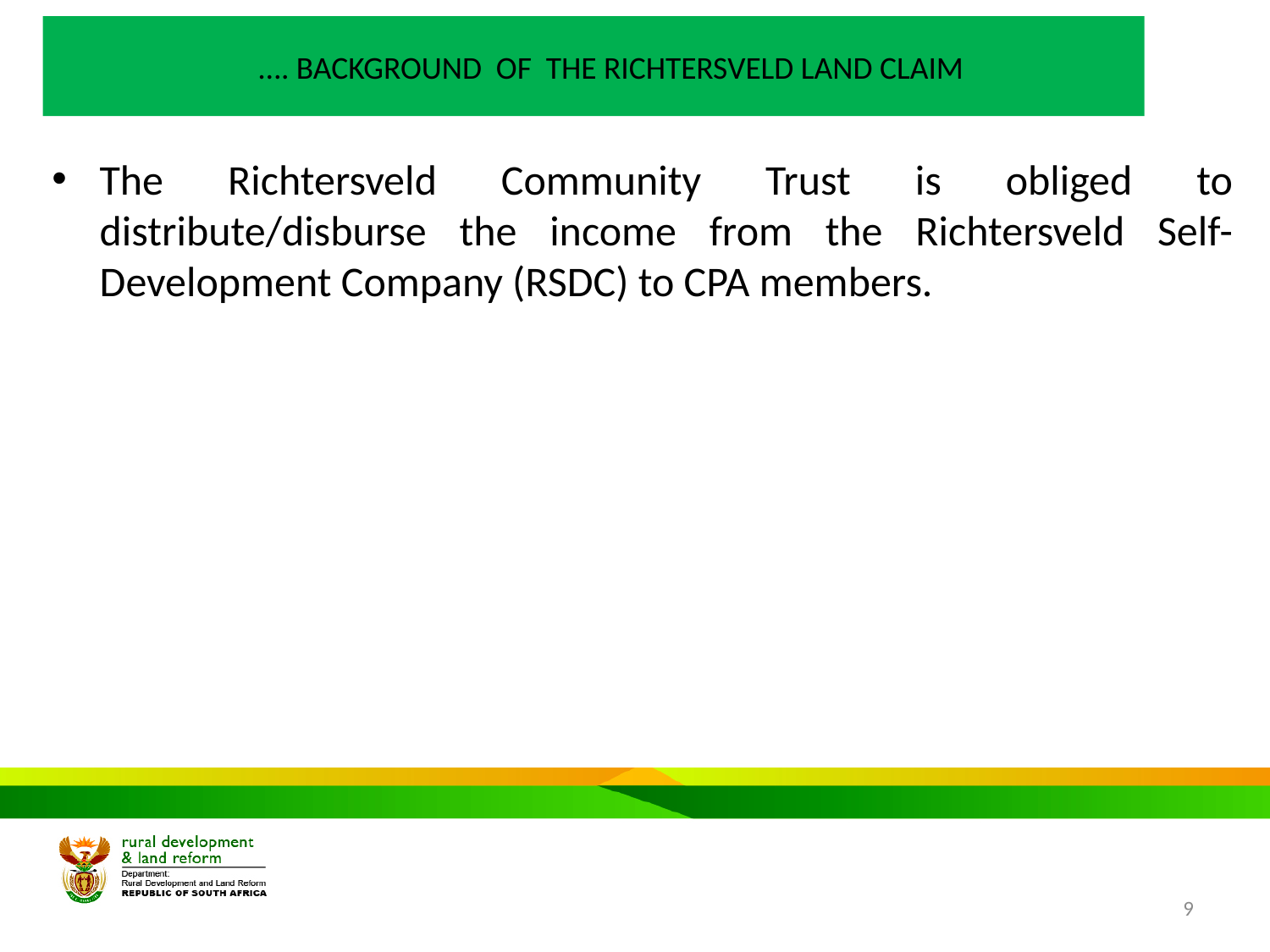

# …. BACKGROUND  OF  THE RICHTERSVELD LAND CLAIM
The Richtersveld Community Trust is obliged to distribute/disburse the income from the Richtersveld Self-Development Company (RSDC) to CPA members.

9